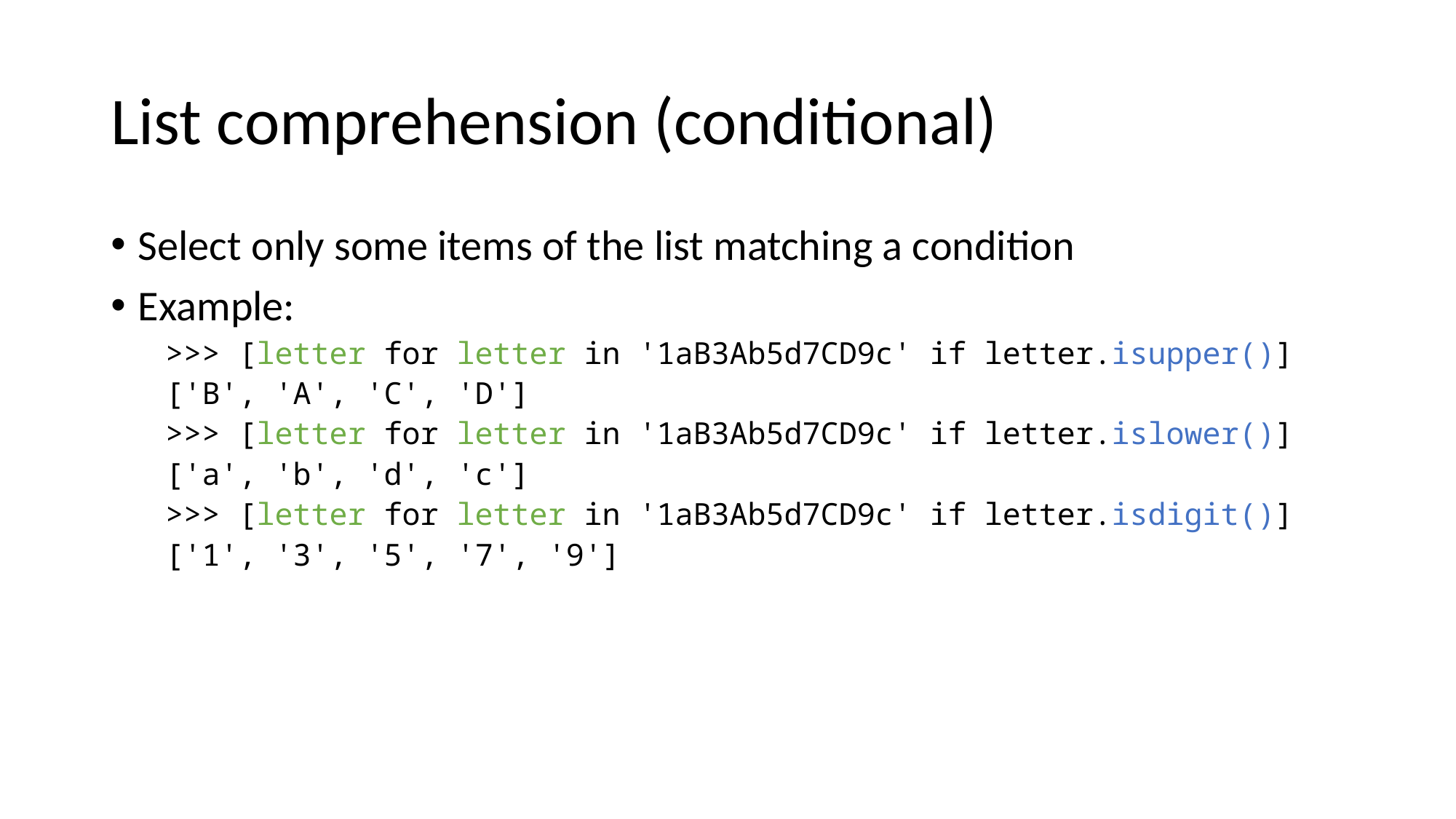

# List comprehension (conditional)
Select only some items of the list matching a condition
Example:
>>> [letter for letter in '1aB3Ab5d7CD9c' if letter.isupper()]
['B', 'A', 'C', 'D']
>>> [letter for letter in '1aB3Ab5d7CD9c' if letter.islower()]
['a', 'b', 'd', 'c']
>>> [letter for letter in '1aB3Ab5d7CD9c' if letter.isdigit()]
['1', '3', '5', '7', '9']